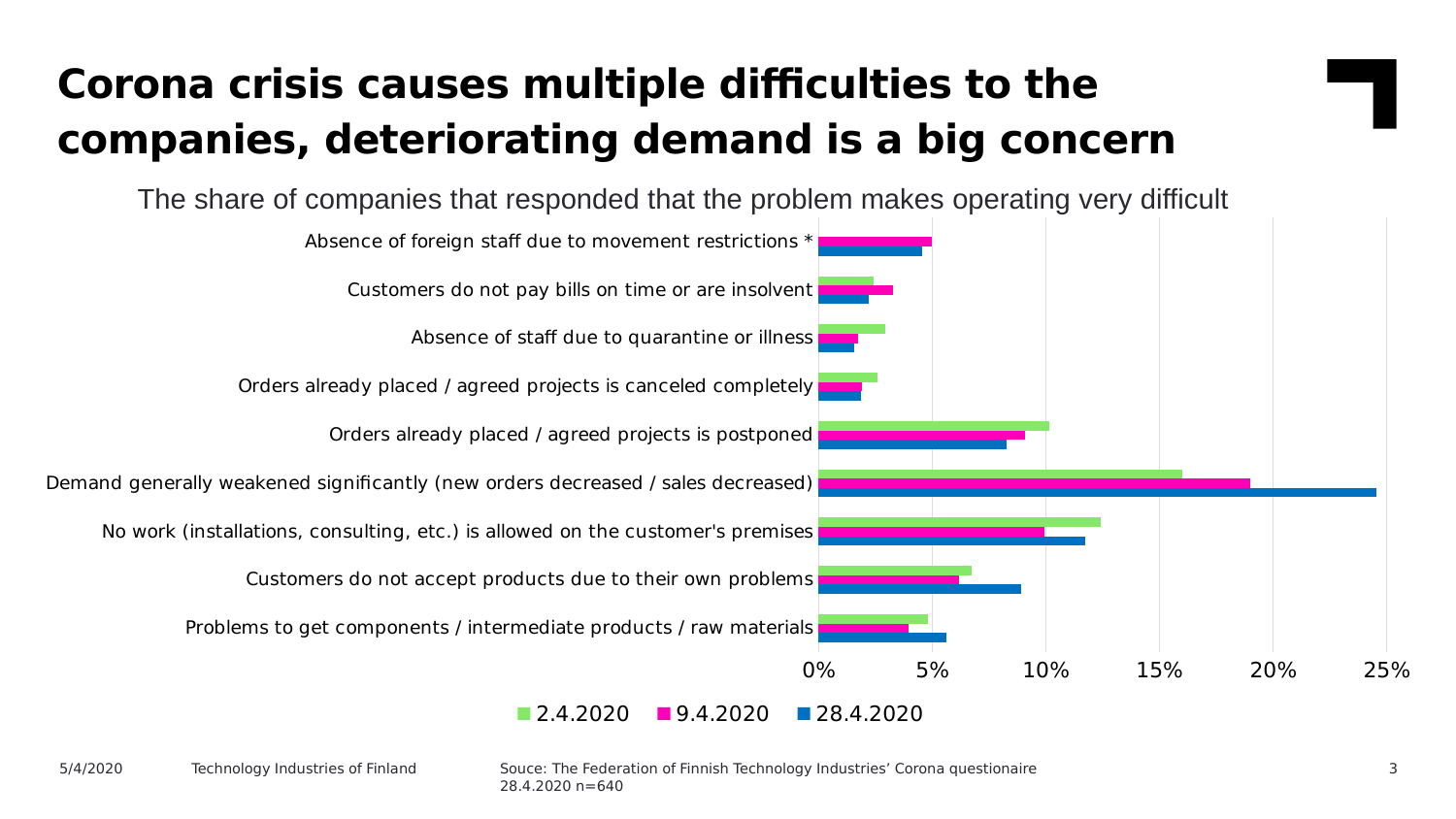

Corona crisis causes multiple difficulties to the companies, deteriorating demand is a big concern
The share of companies that responded that the problem makes operating very difficult

### Chart

| Category | 28.4.2020 | 9.4.2020 | 2.4.2020 |
|---|---|---|---|
| Problems to get components / intermediate products / raw materials | 0.05625 | 0.039383561643835614 | 0.04819277108433735 |
| Customers do not accept products due to their own problems | 0.0890625 | 0.06164383561643835 | 0.06712564543889846 |
| No work (installations, consulting, etc.) is allowed on the customer's premises | 0.1171875 | 0.09931506849315068 | 0.12392426850258176 |
| Demand generally weakened significantly (new orders decreased / sales decreased) | 0.2453125 | 0.19006849315068494 | 0.16006884681583478 |
| Orders already placed / agreed projects is postponed | 0.0828125 | 0.09075342465753425 | 0.10154905335628227 |
| Orders already placed / agreed projects is canceled completely | 0.01875 | 0.018835616438356163 | 0.025817555938037865 |
| Absence of staff due to quarantine or illness | 0.015625 | 0.017123287671232876 | 0.029259896729776247 |
| Customers do not pay bills on time or are insolvent | 0.021875 | 0.032534246575342464 | 0.024096385542168676 |
| Absence of foreign staff due to movement restrictions * | 0.0453125 | 0.04965753424657534 | None |
Souce: The Federation of Finnish Technology Industries’ Corona questionaire
28.4.2020 n=640

5/4/2020
Technology Industries of Finland
3